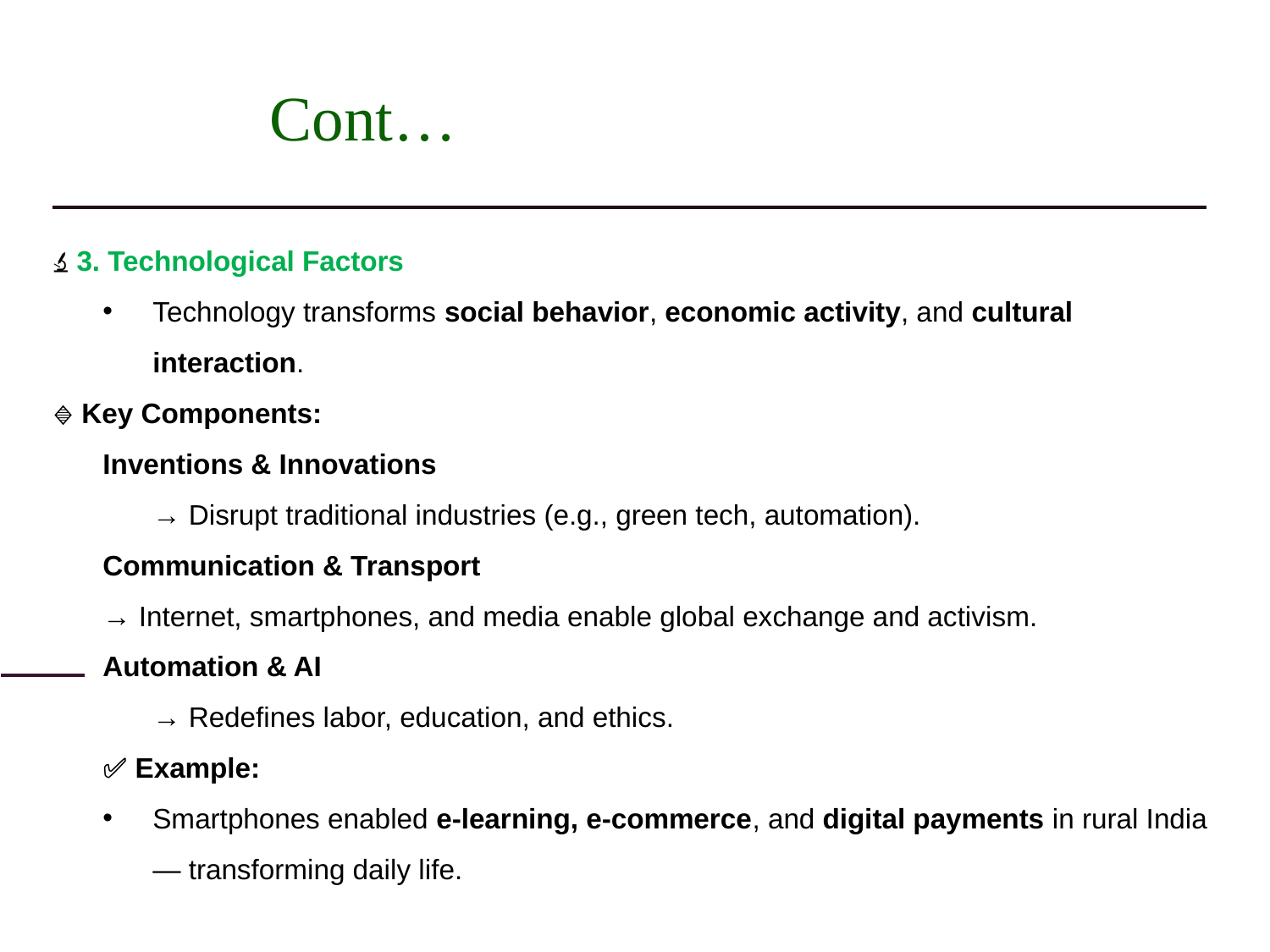

# Cont…
🔬 3. Technological Factors
Technology transforms social behavior, economic activity, and cultural interaction.
🔹 Key Components:
Inventions & Innovations
→ Disrupt traditional industries (e.g., green tech, automation).
Communication & Transport
→ Internet, smartphones, and media enable global exchange and activism.
Automation & AI
→ Redefines labor, education, and ethics.
✅ Example:
Smartphones enabled e-learning, e-commerce, and digital payments in rural India — transforming daily life.